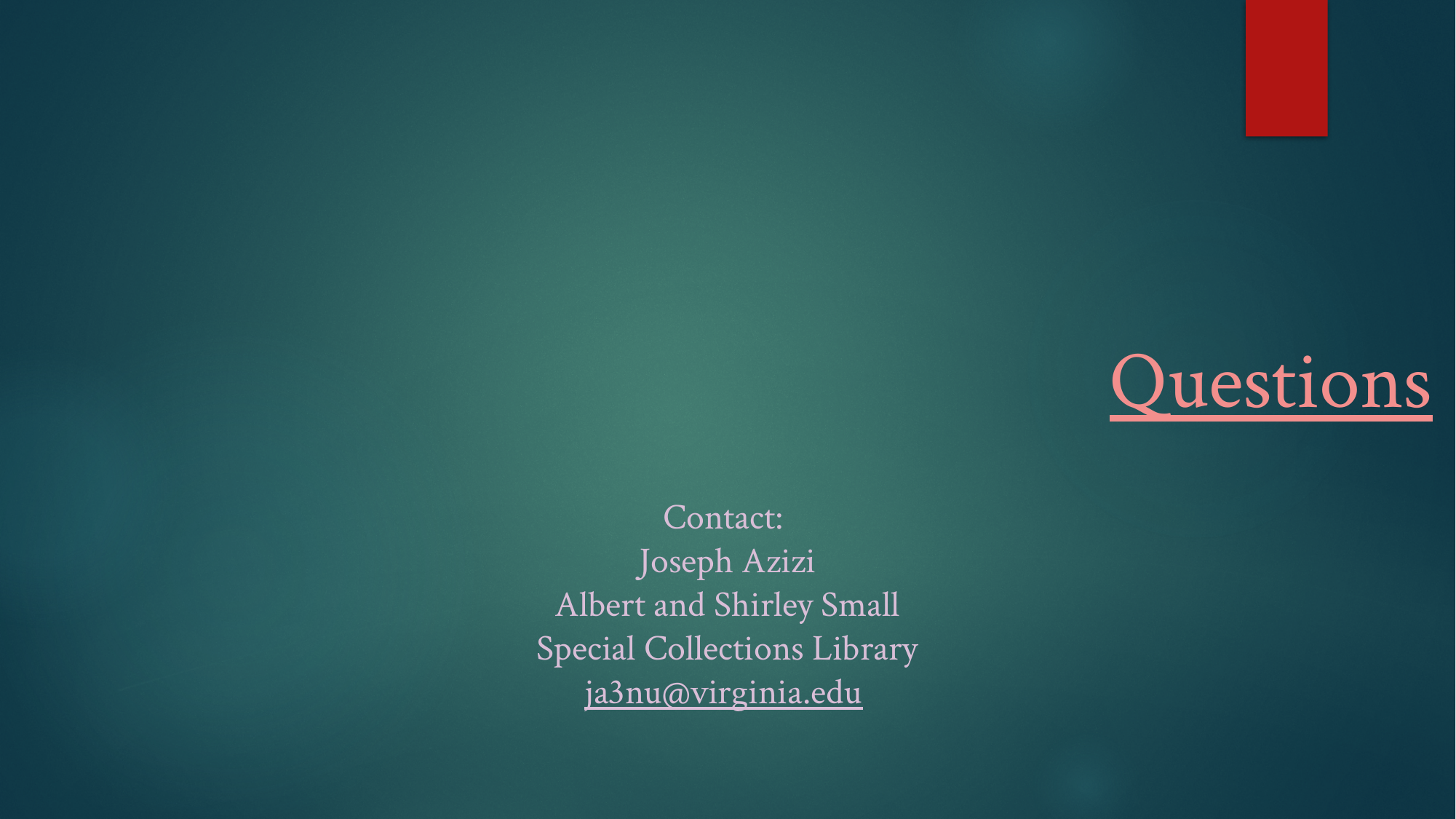

# Questions
Contact:
Joseph Azizi
Albert and Shirley Small
Special Collections Library
ja3nu@virginia.edu